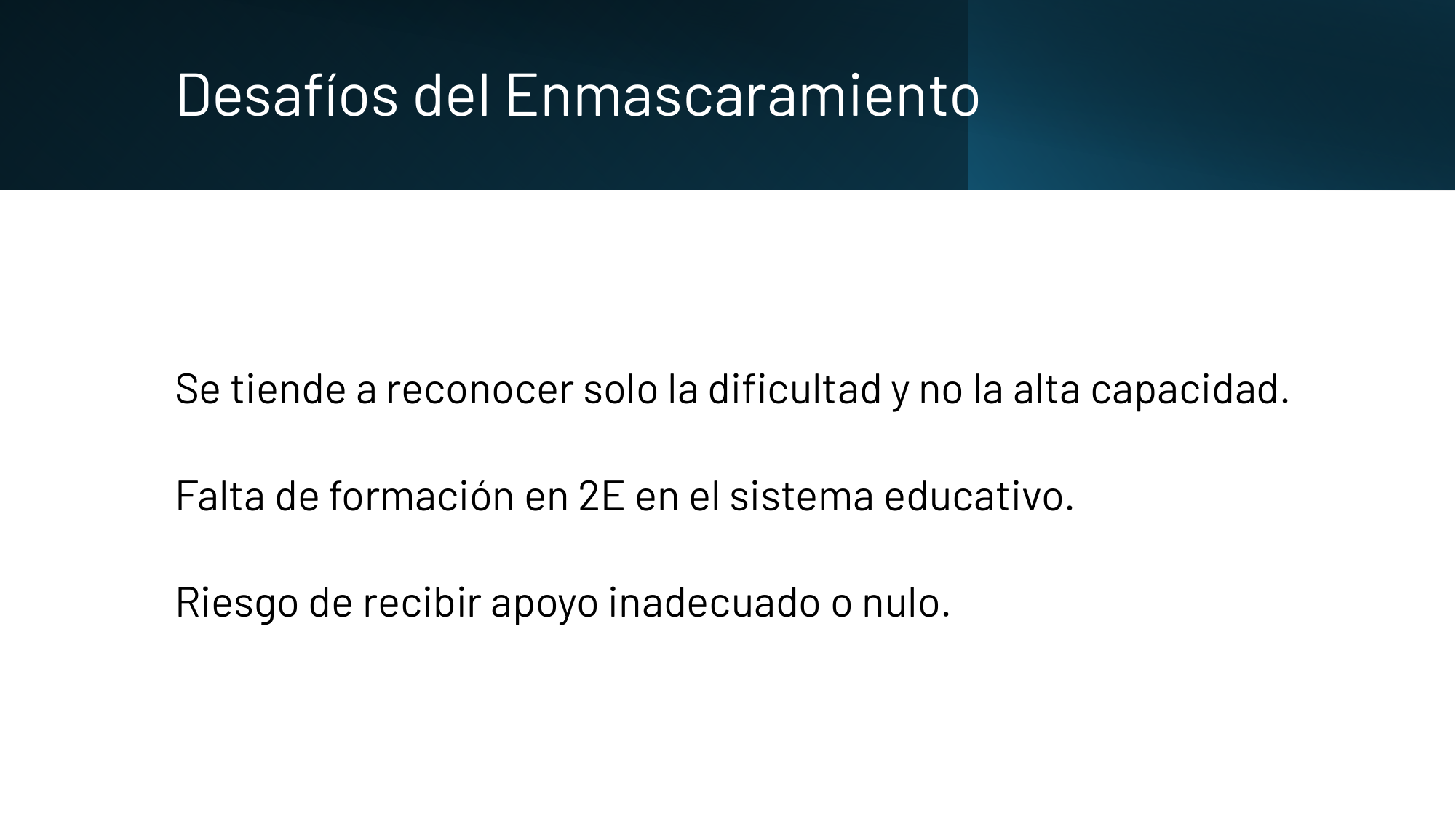

# Desafíos del Enmascaramiento
Se tiende a reconocer solo la dificultad y no la alta capacidad.
Falta de formación en 2E en el sistema educativo.
Riesgo de recibir apoyo inadecuado o nulo.